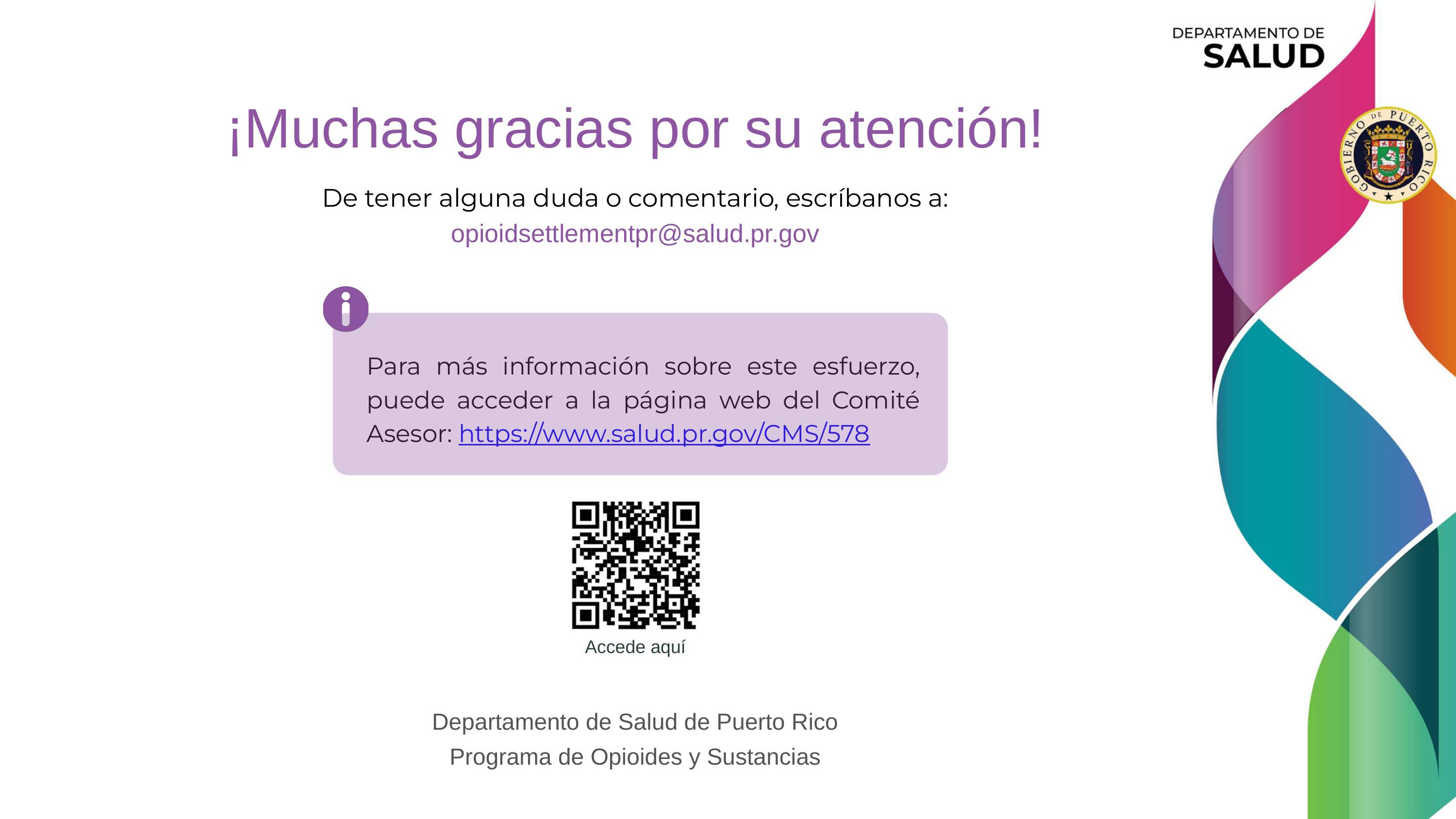

¡Muchas gracias por su atención!
De tener alguna duda o comentario, escríbanos a:
opioidsettlementpr@salud.pr.gov

Para más información sobre este esfuerzo, puede acceder a la página web del Comité Asesor: https://www.salud.pr.gov/CMS/578

Accede aquí
Departamento de Salud de Puerto Rico
Programa de Opioides y Sustancias